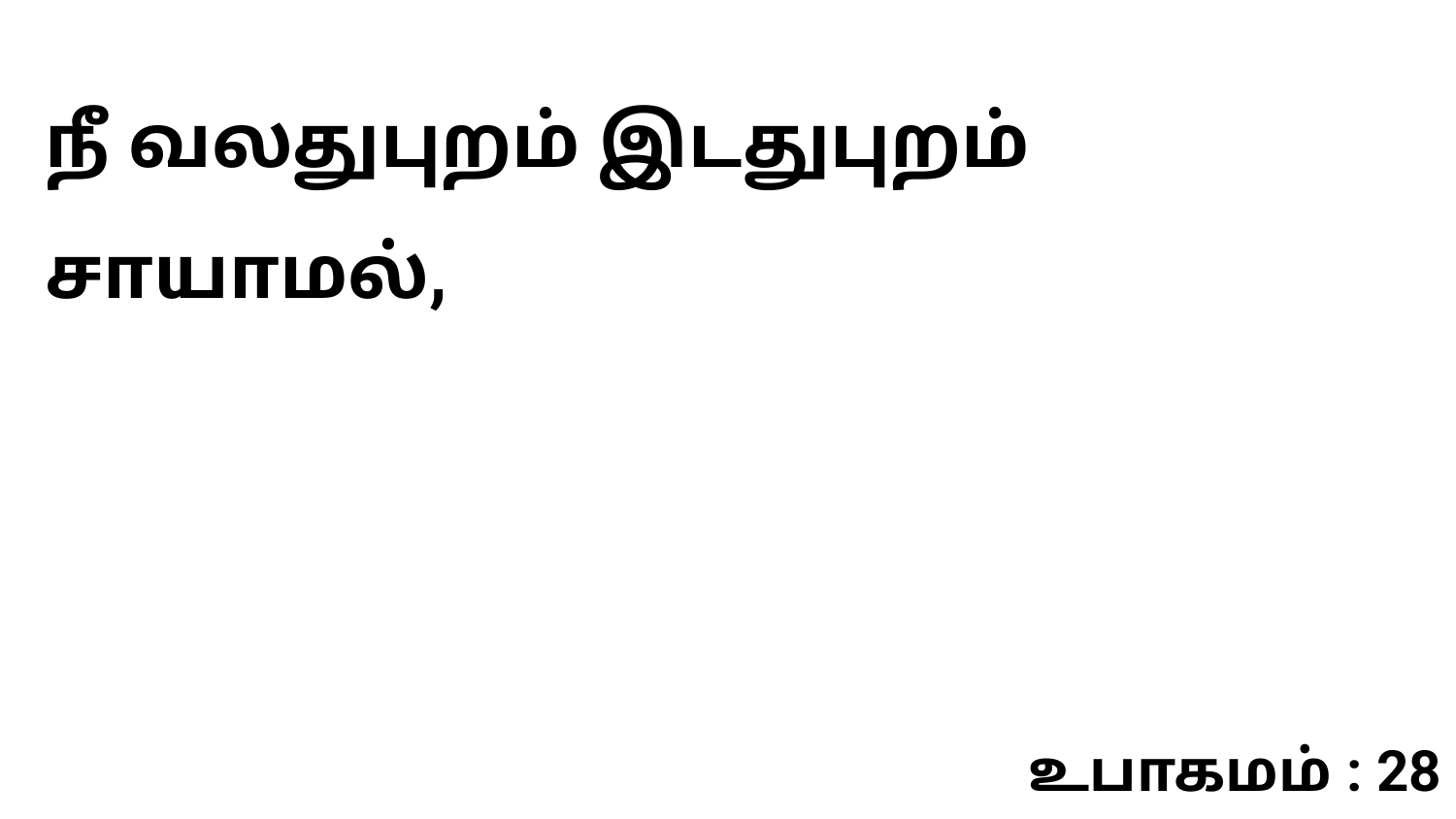

நீ வலதுபுறம் இடதுபுறம் சாயாமல்,
உபாகமம் : 28